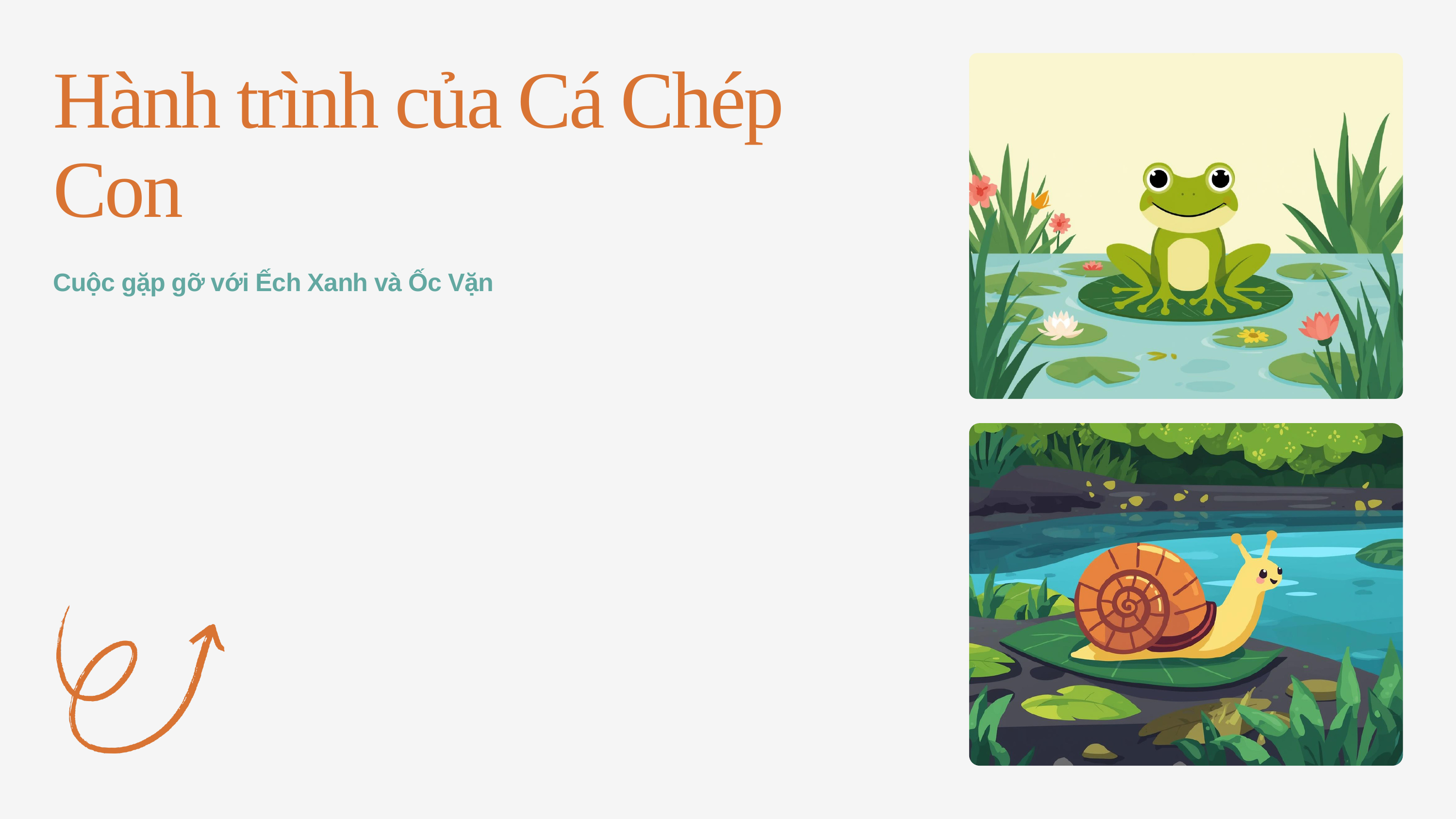

Hành trình của Cá Chép Con
Cuộc gặp gỡ với Ếch Xanh và Ốc Vặn